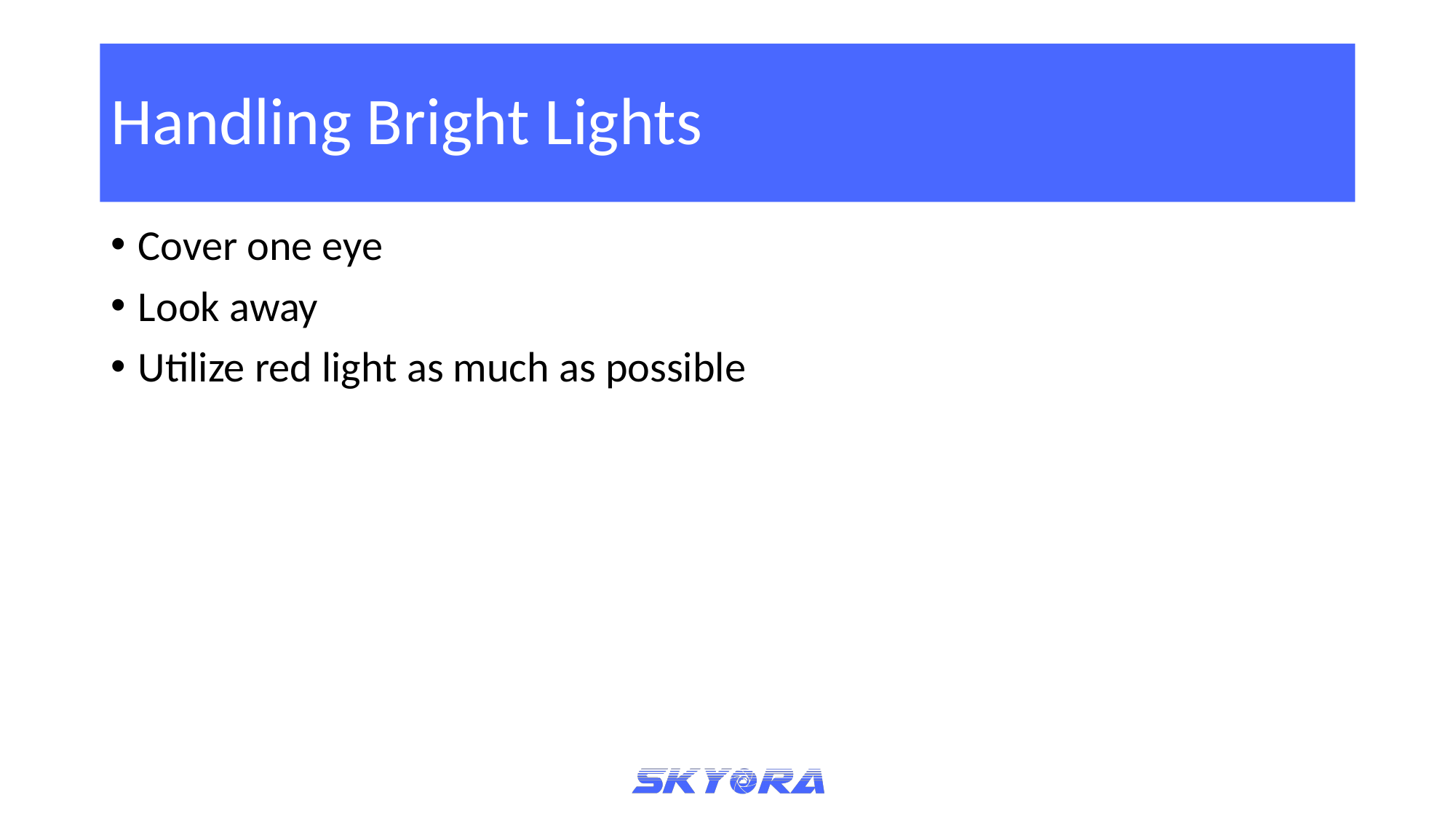

# Handling Bright Lights
Cover one eye
Look away
Utilize red light as much as possible